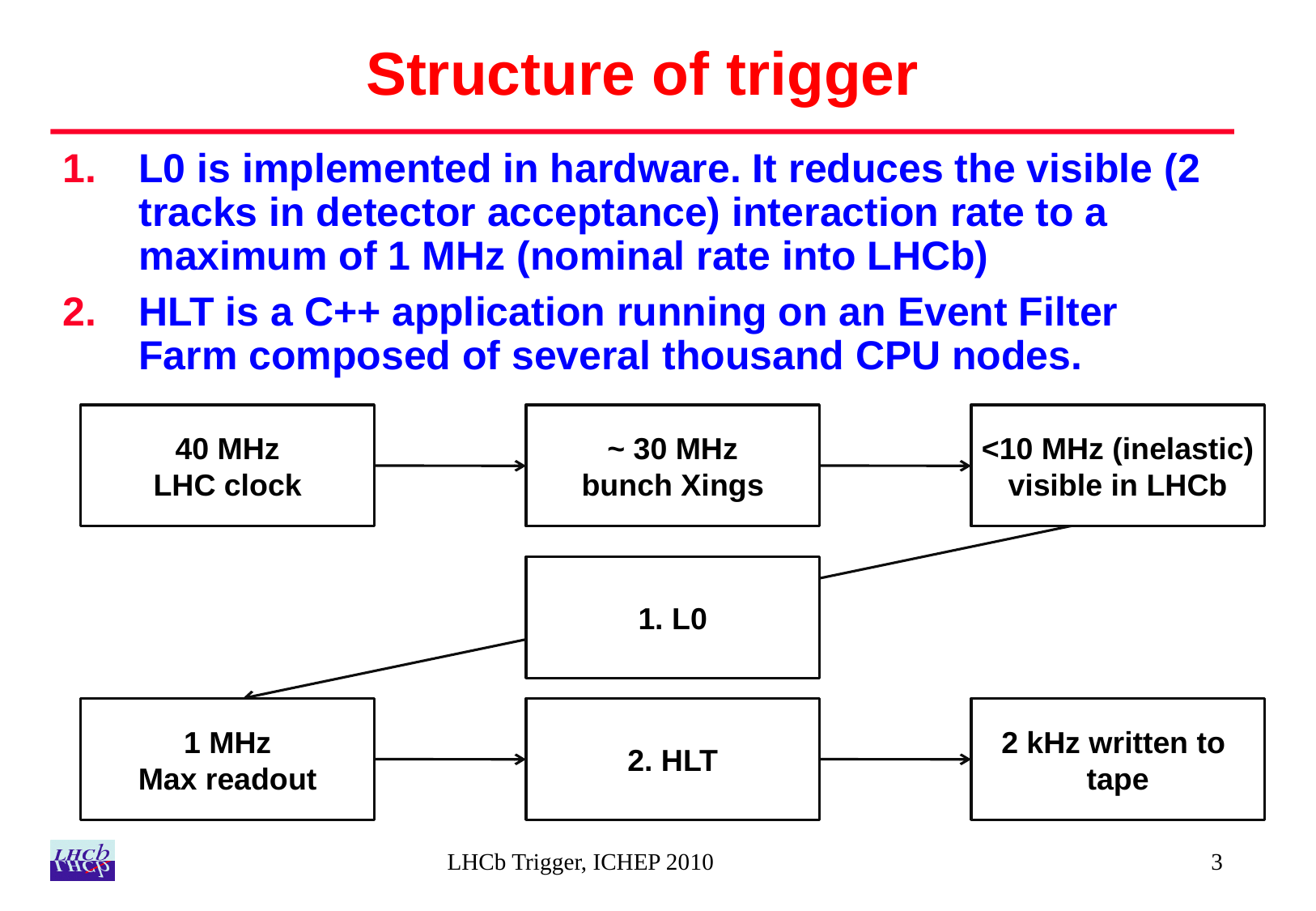

# Structure of trigger
L0 is implemented in hardware. It reduces the visible (2 tracks in detector acceptance) interaction rate to a maximum of 1 MHz (nominal rate into LHCb)
HLT is a C++ application running on an Event Filter Farm composed of several thousand CPU nodes.

40 MHz
LHC clock
~ 30 MHz
bunch Xings
<10 MHz (inelastic)
visible in LHCb
1. L0
1 MHz
Max readout
2. HLT
2 kHz written to
tape
LHCb Trigger, ICHEP 2010
3